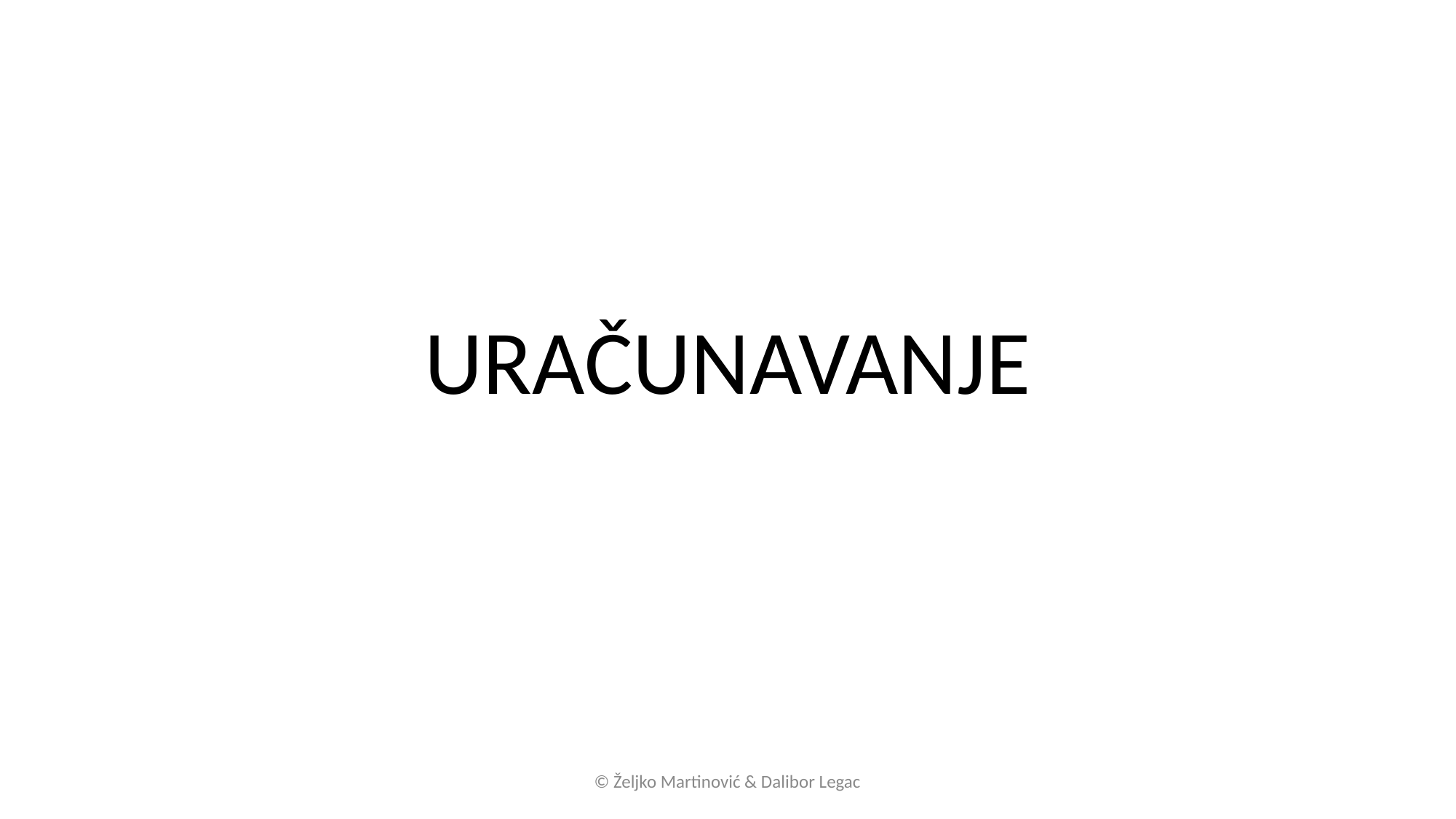

# URAČUNAVANJE

© Željko Martinović & Dalibor Legac